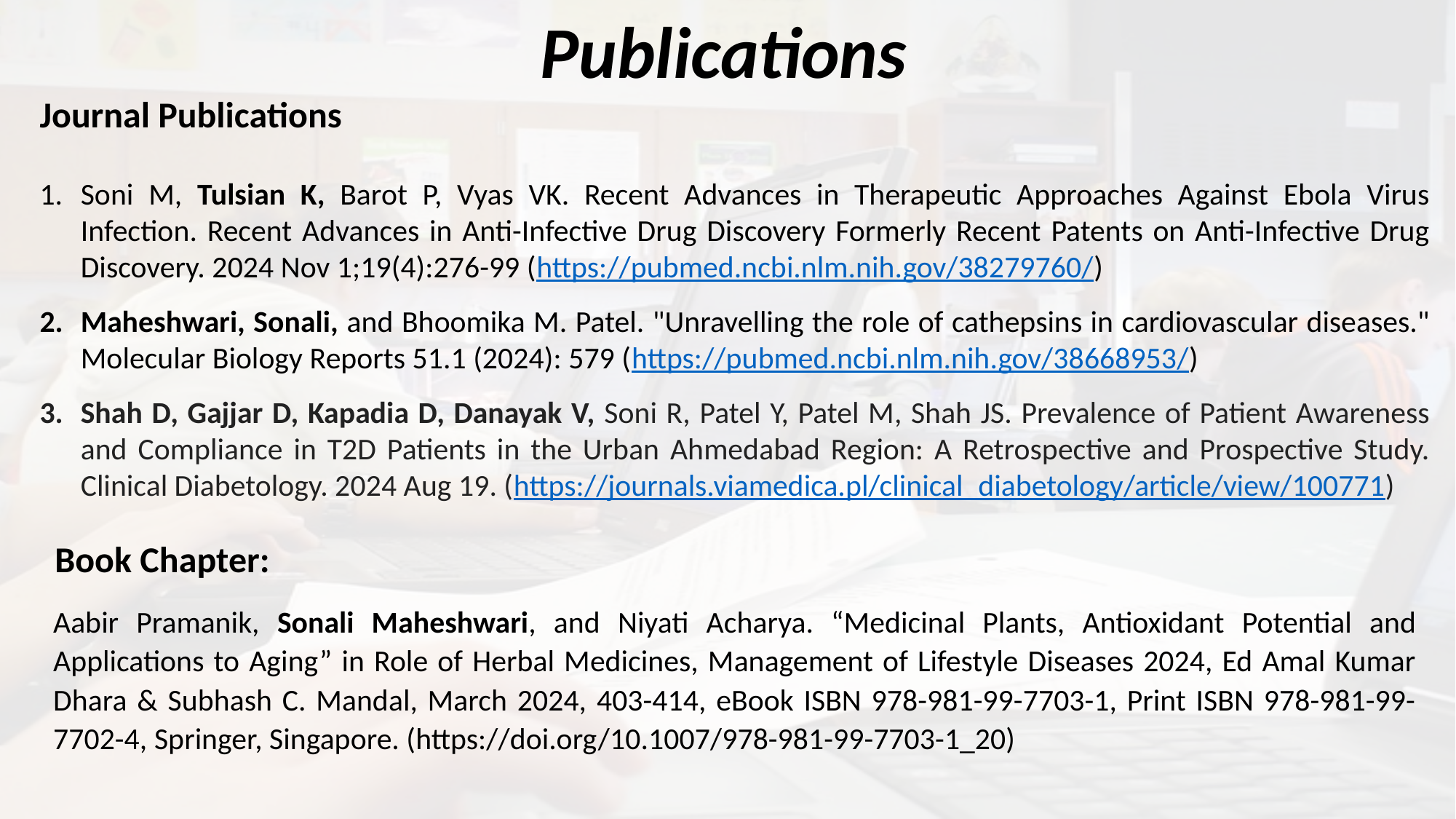

Publications
Journal Publications
Soni M, Tulsian K, Barot P, Vyas VK. Recent Advances in Therapeutic Approaches Against Ebola Virus Infection. Recent Advances in Anti-Infective Drug Discovery Formerly Recent Patents on Anti-Infective Drug Discovery. 2024 Nov 1;19(4):276-99 (https://pubmed.ncbi.nlm.nih.gov/38279760/)
Maheshwari, Sonali, and Bhoomika M. Patel. "Unravelling the role of cathepsins in cardiovascular diseases." Molecular Biology Reports 51.1 (2024): 579 (https://pubmed.ncbi.nlm.nih.gov/38668953/)
Shah D, Gajjar D, Kapadia D, Danayak V, Soni R, Patel Y, Patel M, Shah JS. Prevalence of Patient Awareness and Compliance in T2D Patients in the Urban Ahmedabad Region: A Retrospective and Prospective Study. Clinical Diabetology. 2024 Aug 19. (https://journals.viamedica.pl/clinical_diabetology/article/view/100771)

Book Chapter:

Aabir Pramanik, Sonali Maheshwari, and Niyati Acharya. “Medicinal Plants, Antioxidant Potential and Applications to Aging” in Role of Herbal Medicines, Management of Lifestyle Diseases 2024, Ed Amal Kumar Dhara & Subhash C. Mandal, March 2024, 403-414, eBook ISBN 978-981-99-7703-1, Print ISBN 978-981-99-7702-4, Springer, Singapore. (https://doi.org/10.1007/978-981-99-7703-1_20)